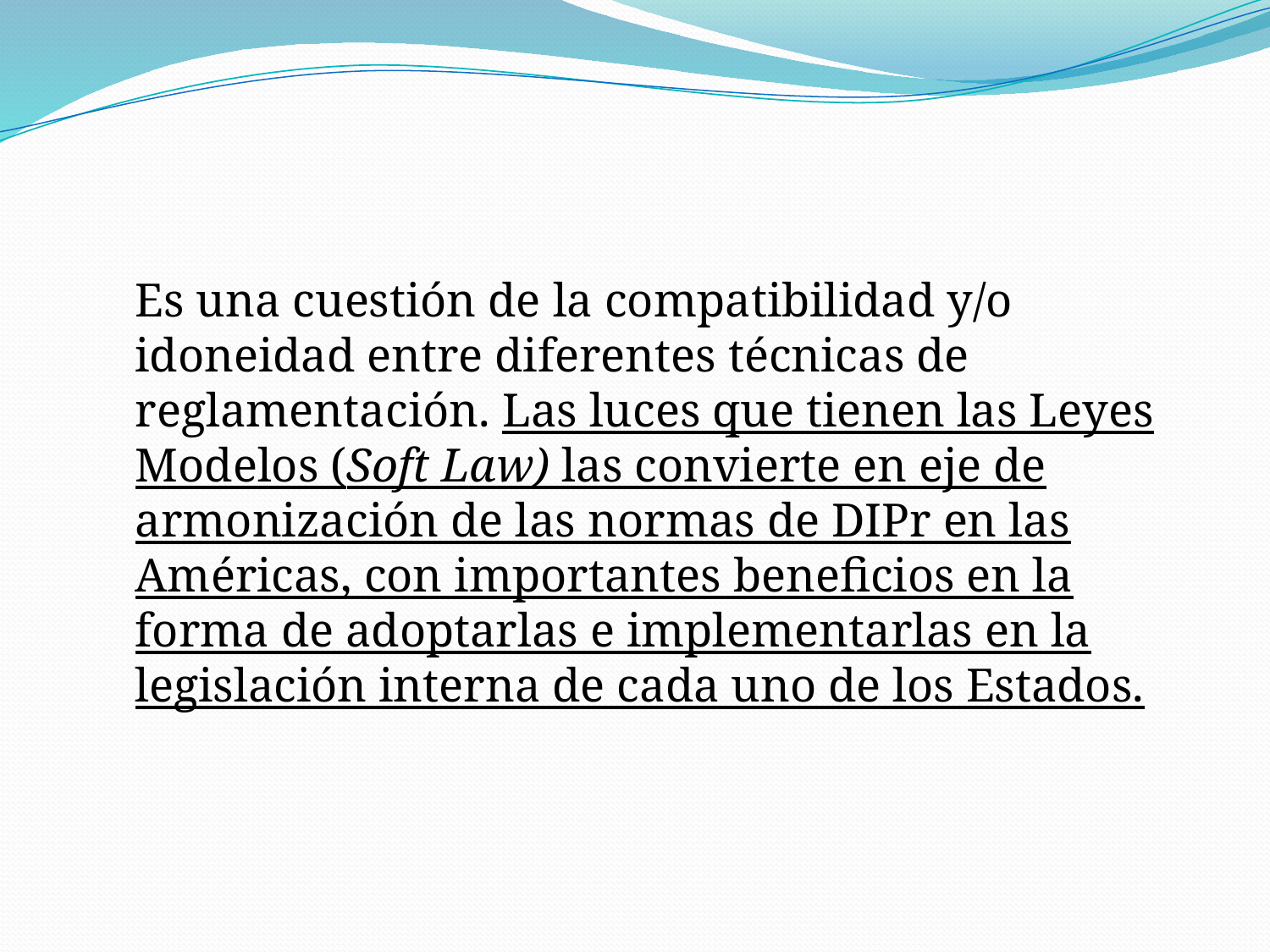

Es una cuestión de la compatibilidad y/o idoneidad entre diferentes técnicas de reglamentación. Las luces que tienen las Leyes Modelos (Soft Law) las convierte en eje de armonización de las normas de DIPr en las Américas, con importantes beneficios en la forma de adoptarlas e implementarlas en la legislación interna de cada uno de los Estados.